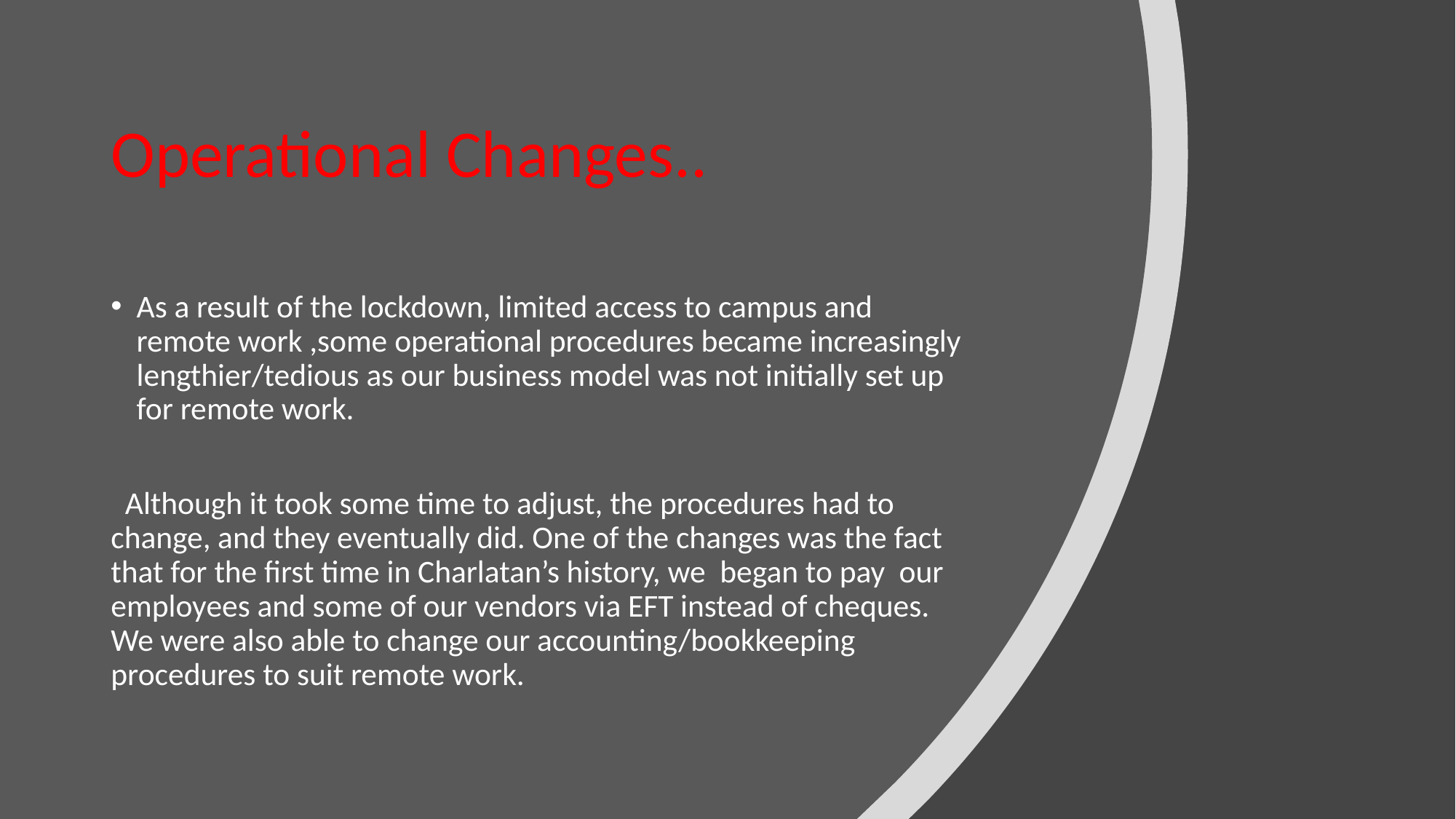

# Operational Changes..

As a result of the lockdown, limited access to campus and remote work ,some operational procedures became increasingly lengthier/tedious as our business model was not initially set up for remote work.

  Although it took some time to adjust, the procedures had to change, and they eventually did. One of the changes was the fact that for the first time in Charlatan’s history, we  began to pay  our employees and some of our vendors via EFT instead of cheques. We were also able to change our accounting/bookkeeping procedures to suit remote work.